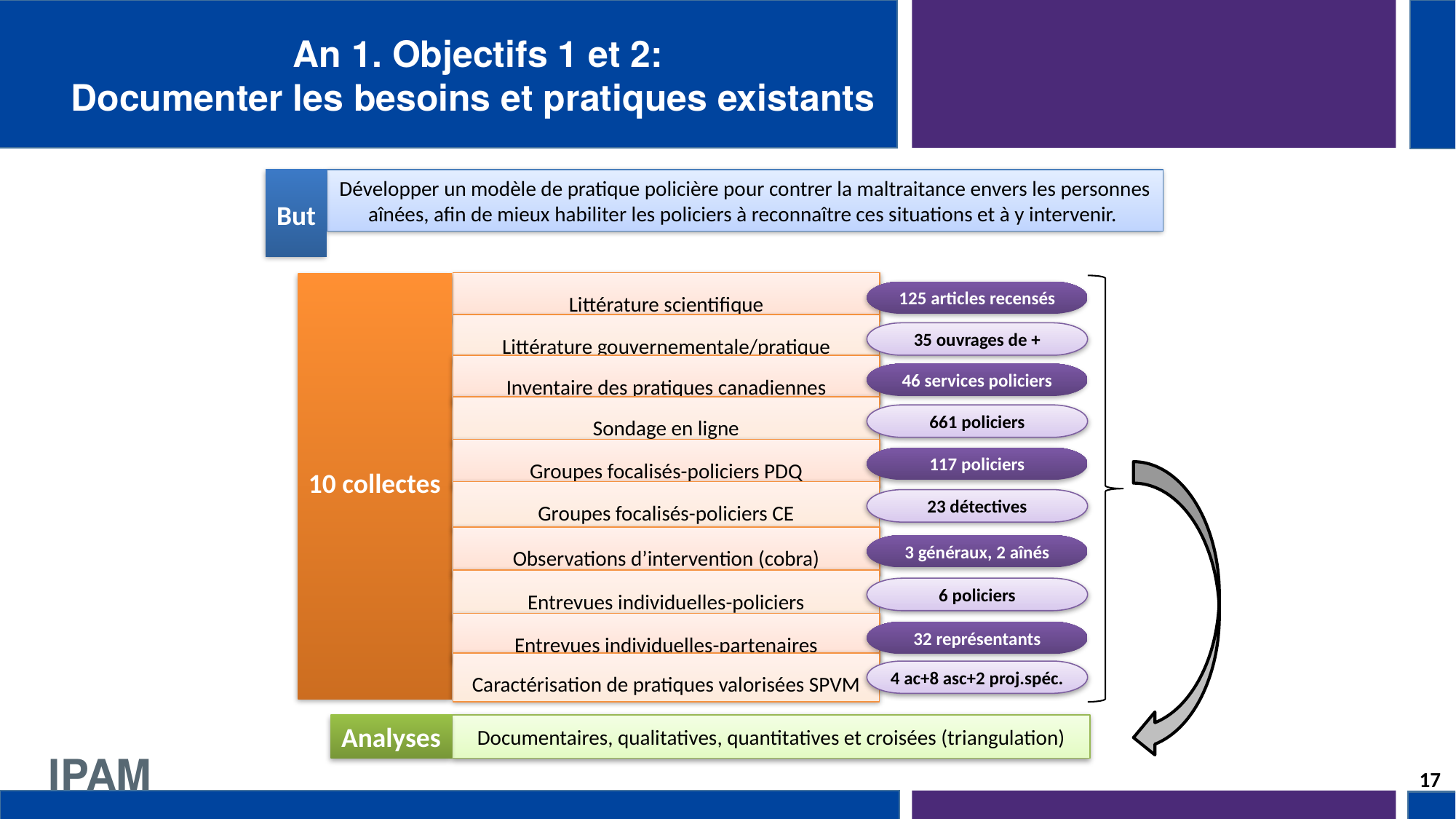

An 1. Objectifs 1 et 2:
Documenter les besoins et pratiques existants

But

Développer un modèle de pratique policière pour contrer la maltraitance envers les personnes aînées, afin de mieux habiliter les policiers à reconnaître ces situations et à y intervenir.
Littérature scientifique

10 collectes

125 articles recensés
Littérature gouvernementale/pratique
35 ouvrages de +
Inventaire des pratiques canadiennes
46 services policiers
Sondage en ligne
661 policiers
Groupes focalisés-policiers PDQ
117 policiers
Groupes focalisés-policiers CE
23 détectives
Observations d’intervention (cobra)
3 généraux, 2 aînés
Entrevues individuelles-policiers
6 policiers
Entrevues individuelles-partenaires
32 représentants
Caractérisation de pratiques valorisées SPVM
4 ac+8 asc+2 proj.spéc.

Analyses

Documentaires, qualitatives, quantitatives et croisées (triangulation)

17